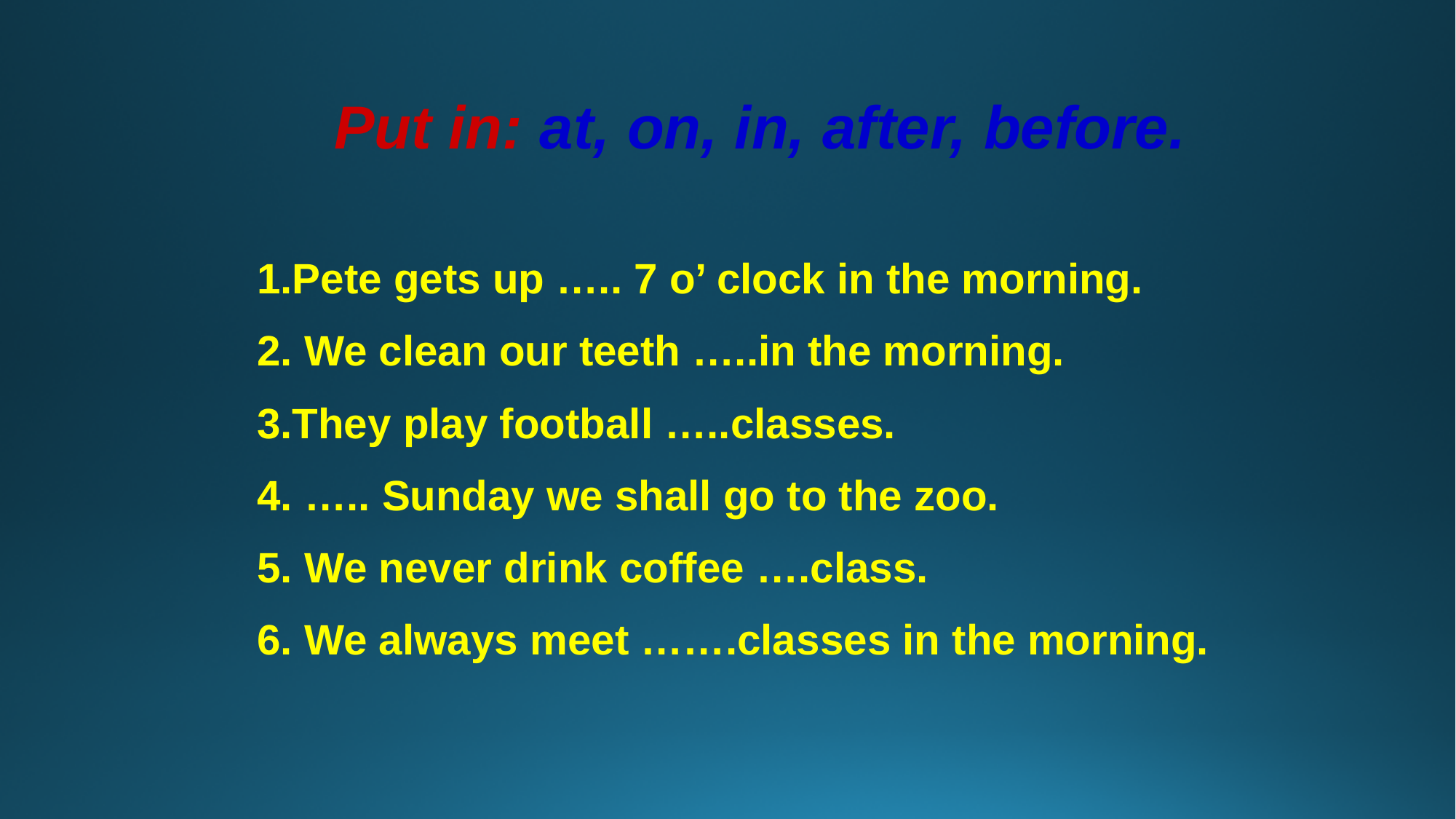

Put in: at, on, in, after, before.
1.Pete gets up ….. 7 o’ clock in the morning.
2. We clean our teeth …..in the morning.
3.They play football …..classes.
4. ….. Sunday we shall go to the zoo.
5. We never drink coffee ….class.
6. We always meet …….classes in the morning.